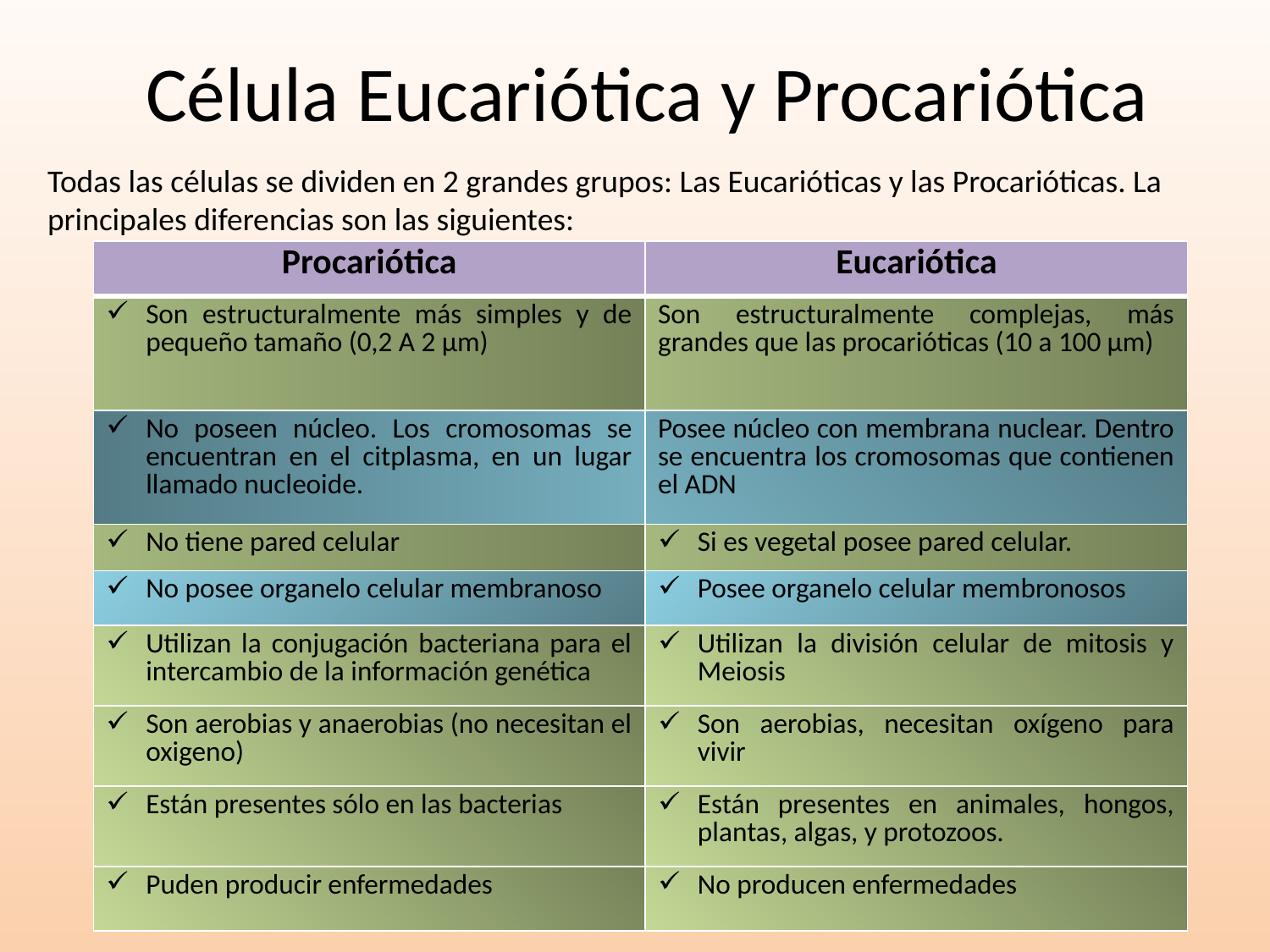

# Célula Eucariótica y Procariótica
Todas las células se dividen en 2 grandes grupos: Las Eucarióticas y las Procarióticas. La principales diferencias son las siguientes:
| Procariótica | Eucariótica |
| --- | --- |
| Son estructuralmente más simples y de pequeño tamaño (0,2 A 2 µm) | Son estructuralmente complejas, más grandes que las procarióticas (10 a 100 µm) |
| No poseen núcleo. Los cromosomas se encuentran en el citplasma, en un lugar llamado nucleoide. | Posee núcleo con membrana nuclear. Dentro se encuentra los cromosomas que contienen el ADN |
| No tiene pared celular | Si es vegetal posee pared celular. |
| No posee organelo celular membranoso | Posee organelo celular membronosos |
| Utilizan la conjugación bacteriana para el intercambio de la información genética | Utilizan la división celular de mitosis y Meiosis |
| Son aerobias y anaerobias (no necesitan el oxigeno) | Son aerobias, necesitan oxígeno para vivir |
| Están presentes sólo en las bacterias | Están presentes en animales, hongos, plantas, algas, y protozoos. |
| Puden producir enfermedades | No producen enfermedades |